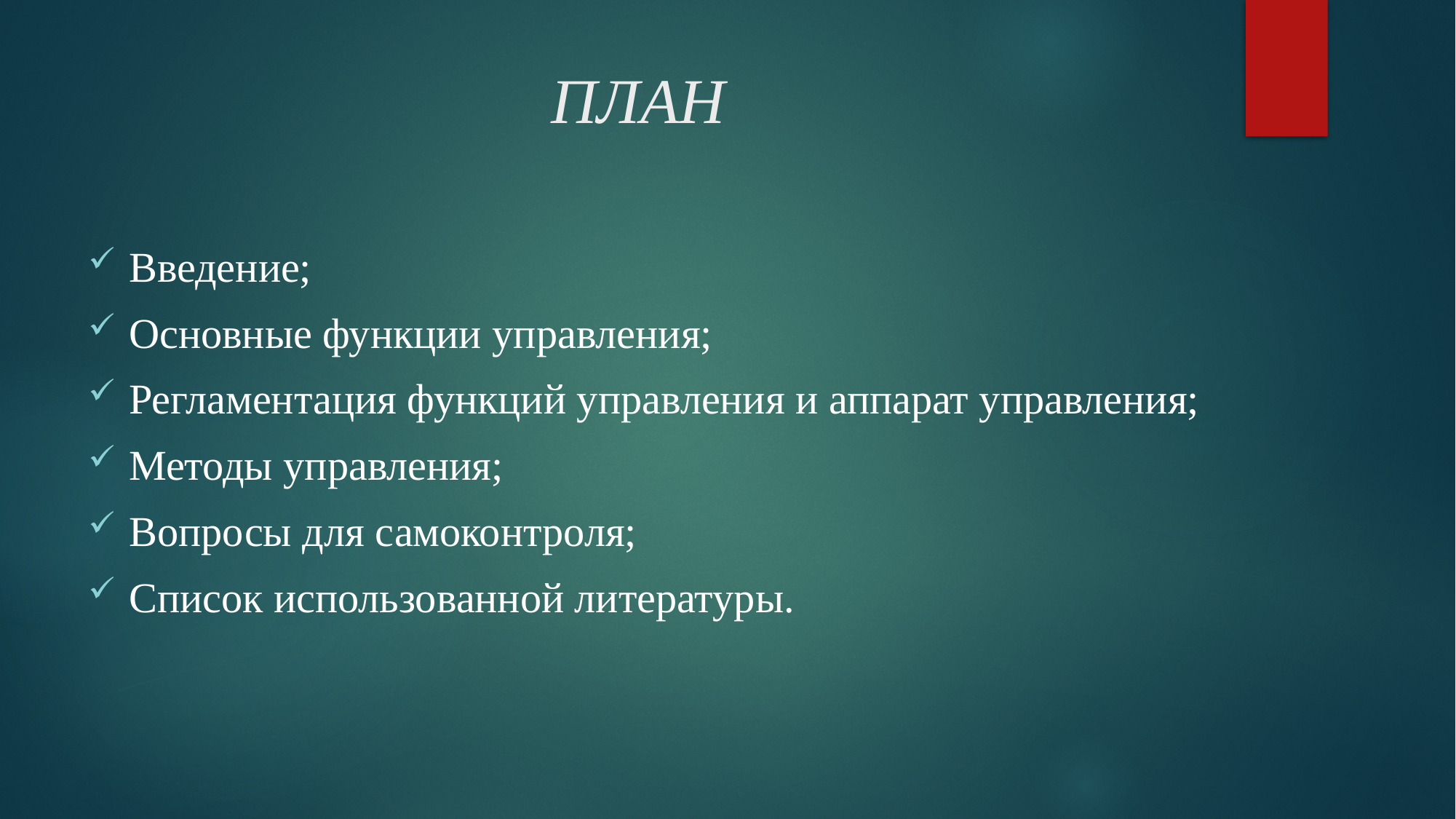

# ПЛАН
Введение;
Основные функции управления;
Регламентация функций управления и аппарат управления;
Методы управления;
Вопросы для самоконтроля;
Список использованной литературы.